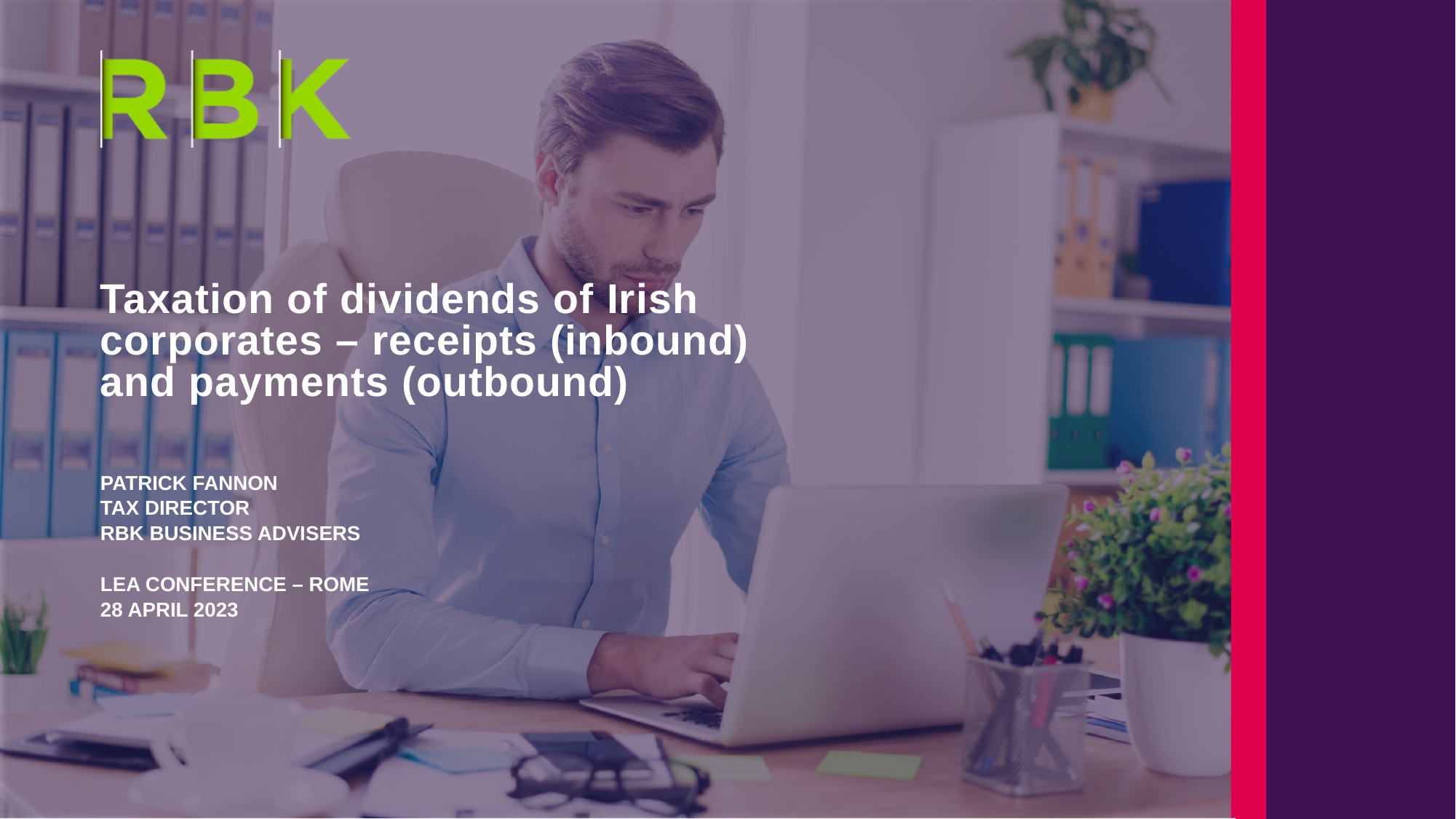

# Taxation of dividends of Irish corporates – receipts (inbound) and payments (outbound)
Patrick Fannon
Tax Director
RBK Business Advisers

LEA Conference – Rome
28 April 2023